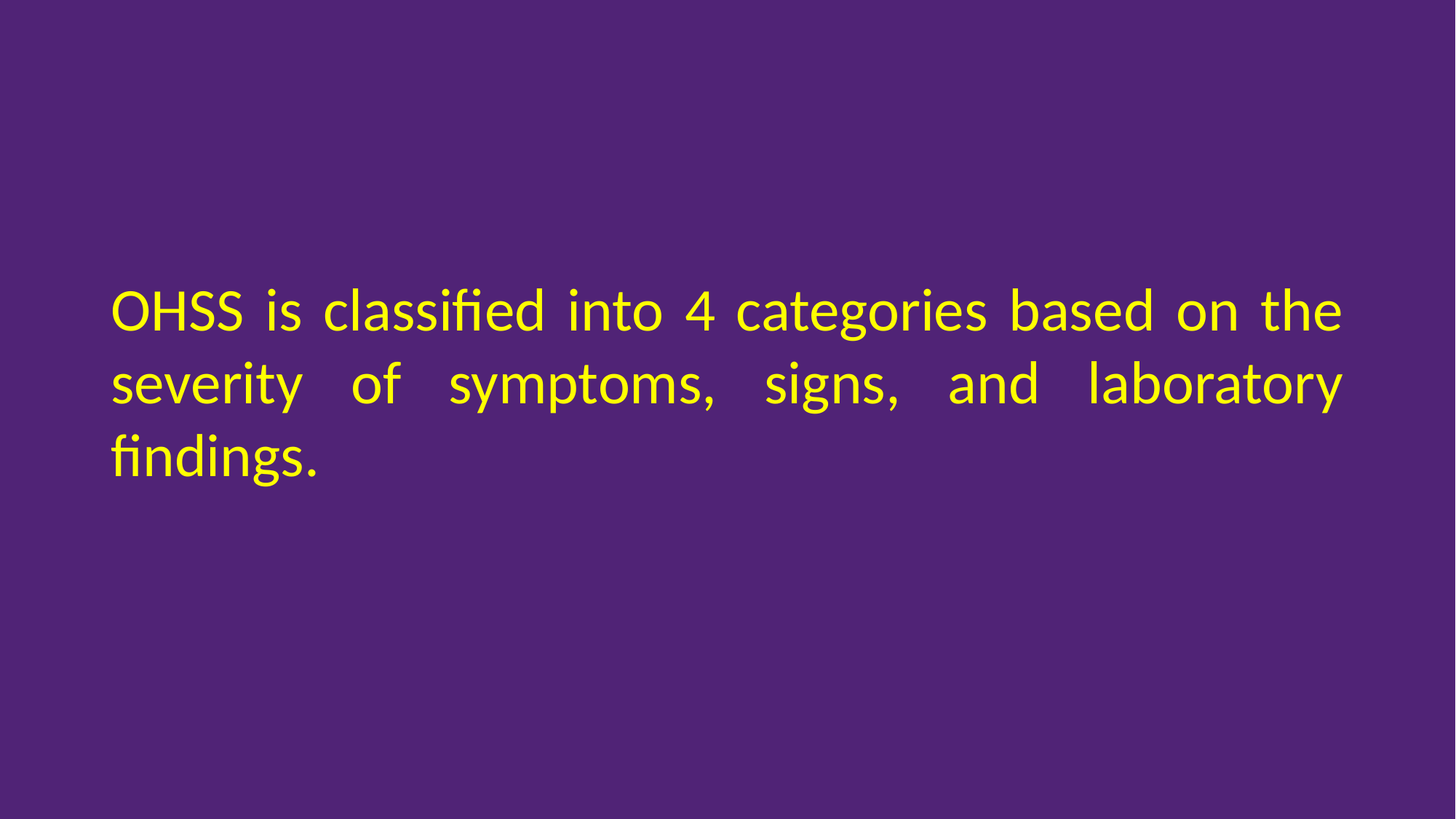

# OHSS is classified into 4 categories based on the severity of symptoms, signs, and laboratory findings.